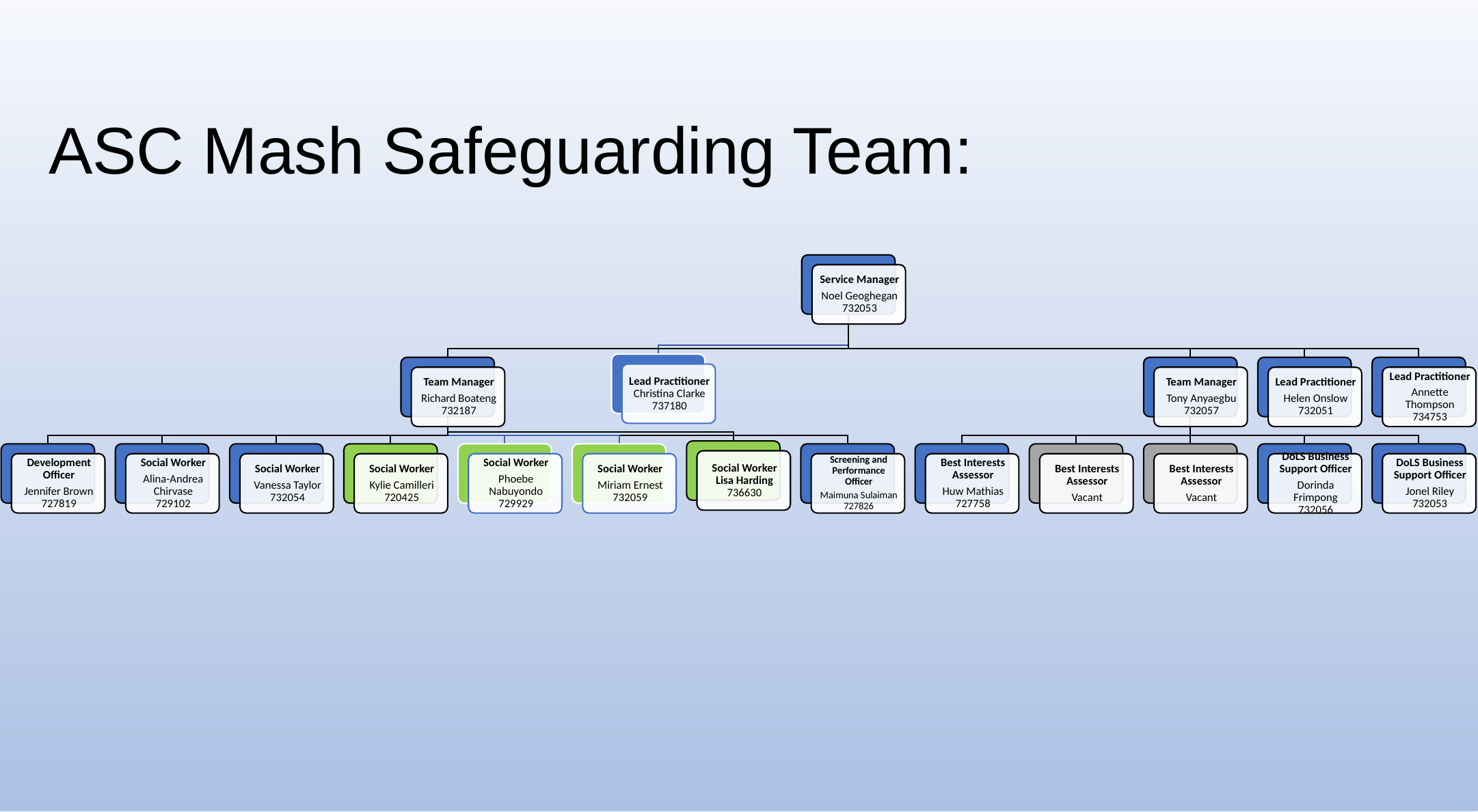

Service Manager
Noel Geoghegan
732053
Team Manager
Richard Boateng
732187
Development Officer
Jennifer Brown
727819
Social Worker
Alina-Andrea Chirvase
729102
Social Worker
Vanessa Taylor
732054
Social Worker
Kylie Camilleri
720425
Social Worker
Phoebe Nabuyondo
729929
Social Worker
Miriam Ernest
732059
Social Worker
Lisa Harding
736630
Screening and Performance Officer
Maimuna Sulaiman
727826
Lead Practitioner Christina Clarke
737180
Team Manager
Tony Anyaegbu
732057
Best Interests Assessor
Huw Mathias
727758
Best Interests Assessor
Vacant
Best Interests Assessor
Vacant
DoLS Business Support Officer
Dorinda Frimpong
732056
DoLS Business Support Officer
Jonel Riley
732053
Lead Practitioner
Helen Onslow
732051
Lead Practitioner
Annette Thompson
734753
# ASC Mash Safeguarding Team: